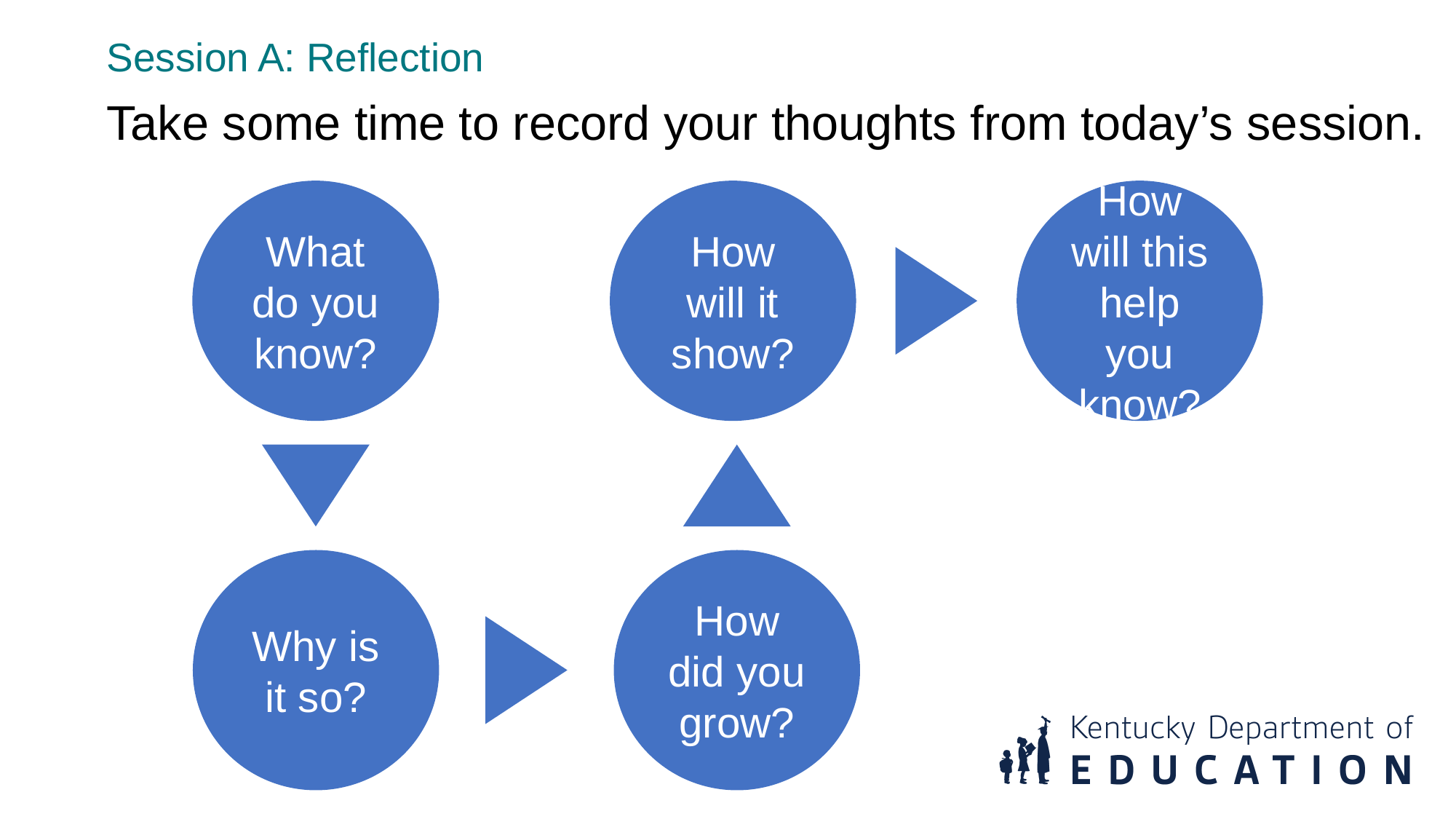

Session A: Reflection
Take some time to record your thoughts from today’s session.
How will it show?
How will this help you know?
What do you know?

Why is it so?
How did you grow?